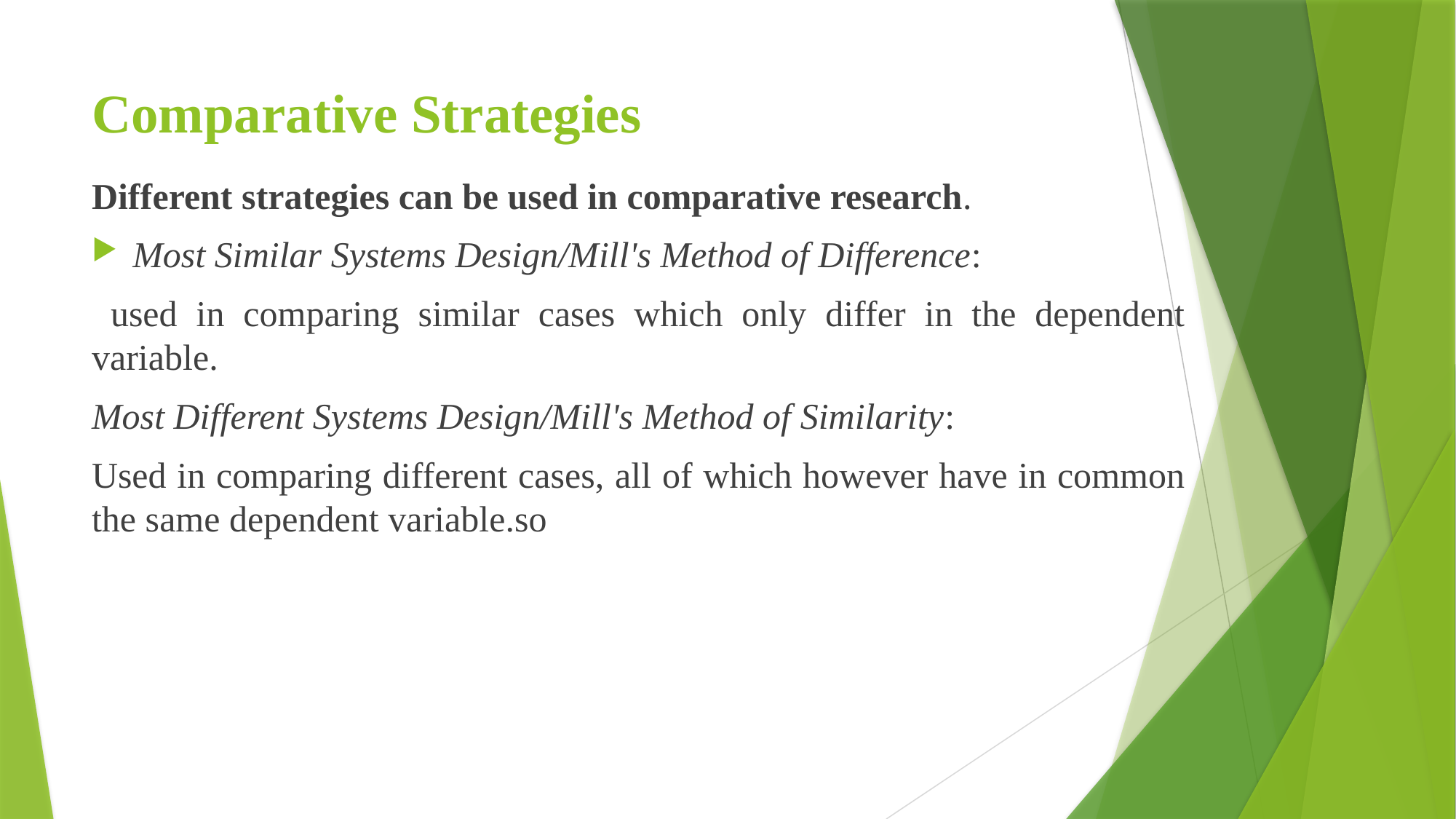

# Comparative Strategies
Different strategies can be used in comparative research.
Most Similar Systems Design/Mill's Method of Difference:
 used in comparing similar cases which only differ in the dependent variable.
Most Different Systems Design/Mill's Method of Similarity:
Used in comparing different cases, all of which however have in common the same dependent variable.so